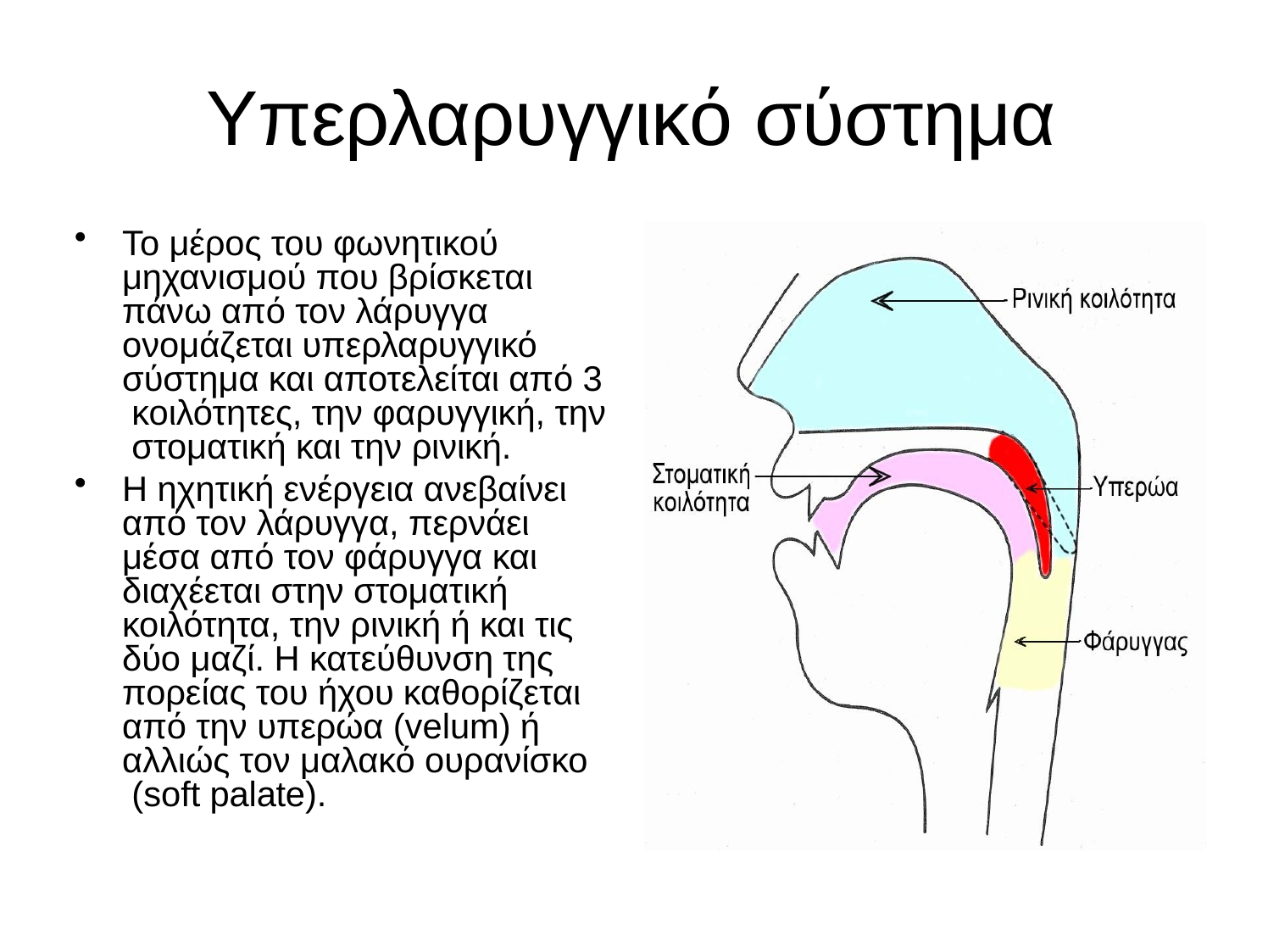

# Υπερλαρυγγικό σύστημα
Το μέρος του φωνητικού  μηχανισμού που βρίσκεται  πάνω από τον λάρυγγα  ονομάζεται υπερλαρυγγικό  σύστημα και αποτελείται από 3  κοιλότητες, την φαρυγγική, την  στοματική και την ρινική.
Η ηχητική ενέργεια ανεβαίνει  από τον λάρυγγα, περνάει  μέσα από τον φάρυγγα και  διαχέεται στην στοματική  κοιλότητα, την ρινική ή και τις  δύο μαζί. Η κατεύθυνση της  πορείας του ήχου καθορίζεται  από την υπερώα (velum) ή  αλλιώς τον μαλακό ουρανίσκο  (soft palate).